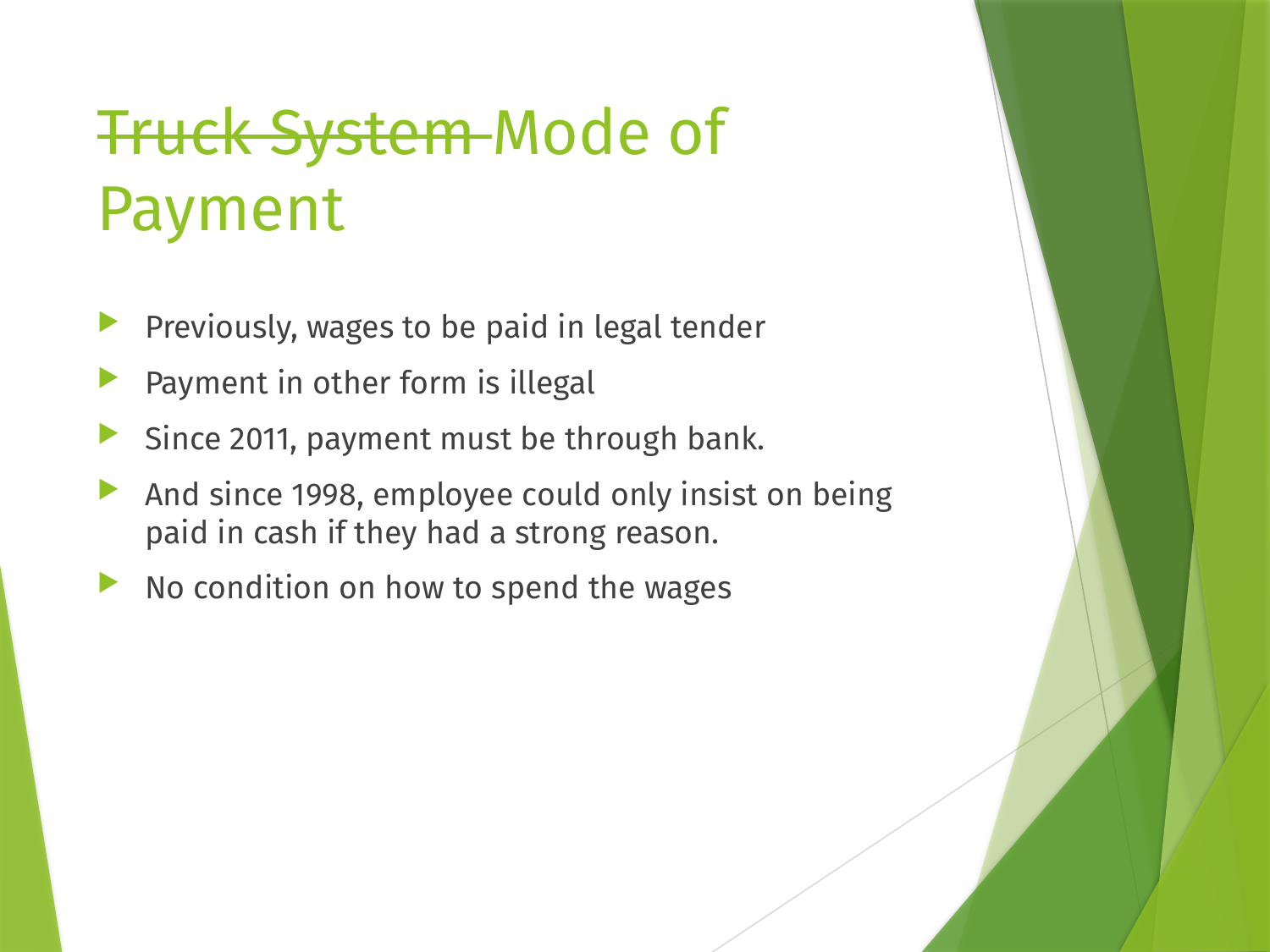

# Truck System Mode of Payment
Previously, wages to be paid in legal tender
Payment in other form is illegal
Since 2011, payment must be through bank.
And since 1998, employee could only insist on being paid in cash if they had a strong reason.
No condition on how to spend the wages